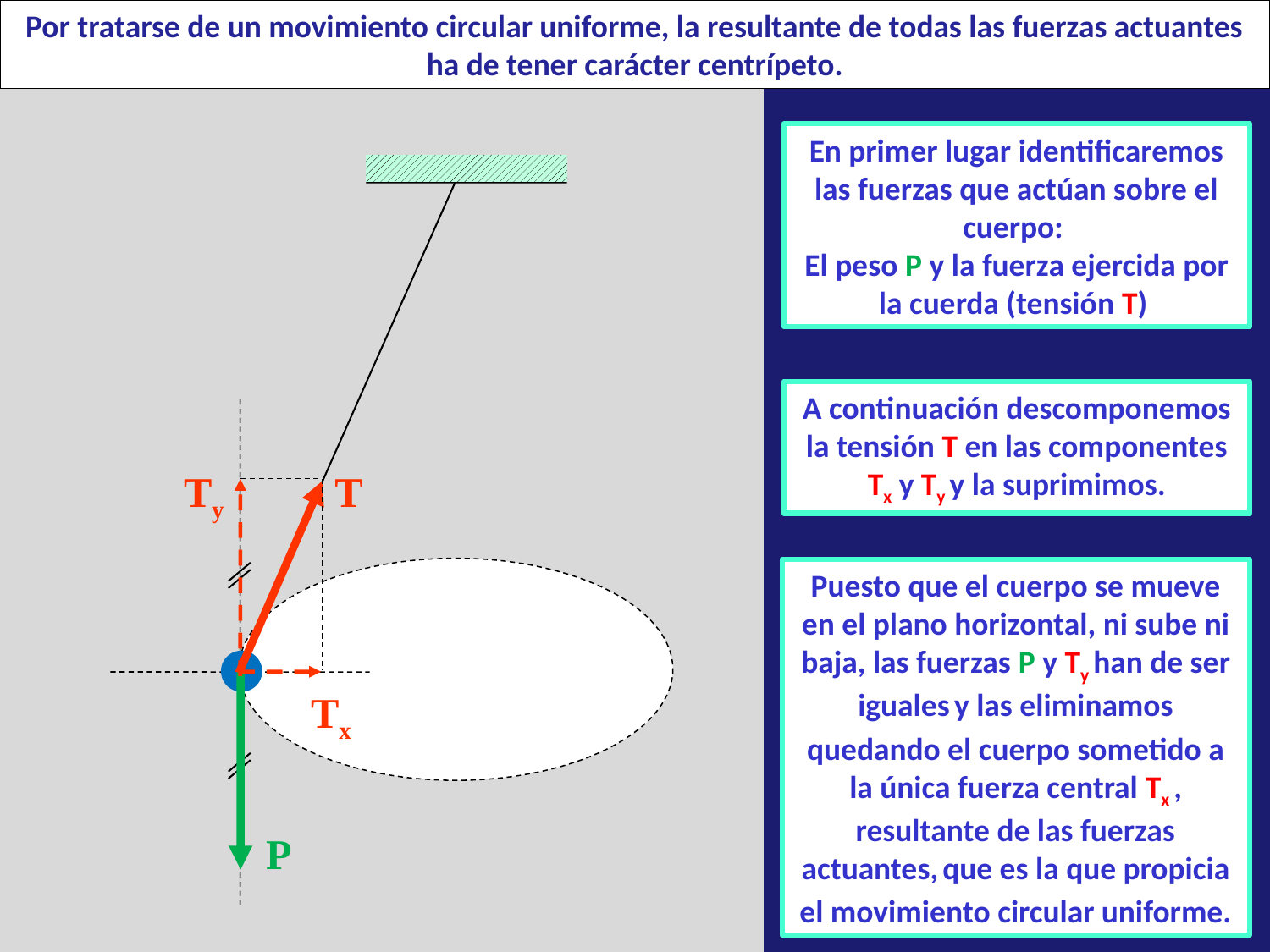

Por tratarse de un movimiento circular uniforme, la resultante de todas las fuerzas actuantes ha de tener carácter centrípeto.

En primer lugar identificaremos las fuerzas que actúan sobre el cuerpo:
El peso P y la fuerza ejercida por la cuerda (tensión T)

A continuación descomponemos la tensión T en las componentes Tx y Ty y la suprimimos.

Ty

T

Puesto que el cuerpo se mueve en el plano horizontal, ni sube ni baja, las fuerzas P y Ty han de ser iguales y las eliminamos quedando el cuerpo sometido a la única fuerza central Tx , resultante de las fuerzas actuantes, que es la que propicia el movimiento circular uniforme.

Tx

P